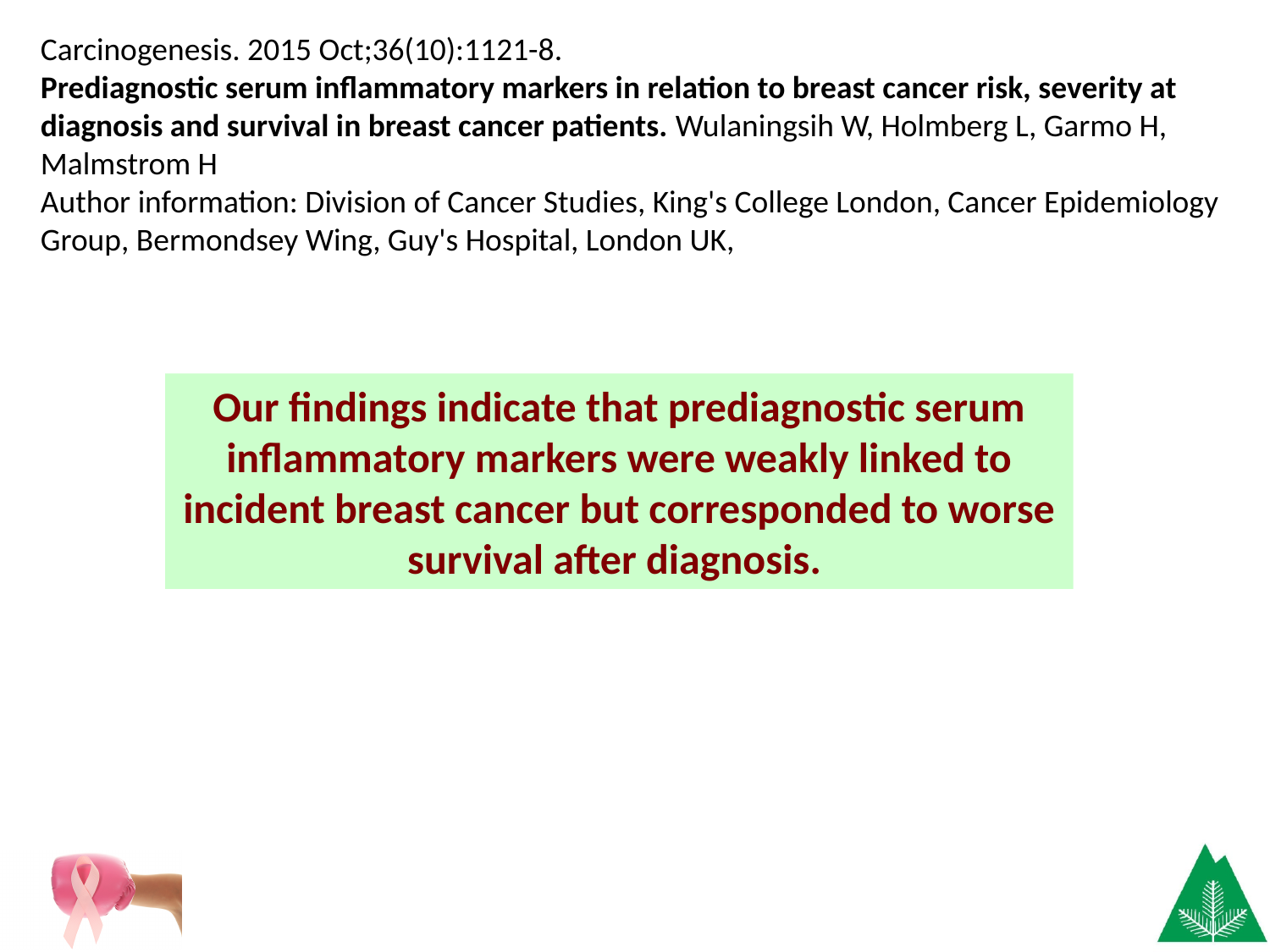

Carcinogenesis. 2015 Oct;36(10):1121-8.
Prediagnostic serum inflammatory markers in relation to breast cancer risk, severity at diagnosis and survival in breast cancer patients. Wulaningsih W, Holmberg L, Garmo H, Malmstrom H
Author information: Division of Cancer Studies, King's College London, Cancer Epidemiology Group, Bermondsey Wing, Guy's Hospital, London UK,
Our findings indicate that prediagnostic serum inflammatory markers were weakly linked to incident breast cancer but corresponded to worse survival after diagnosis.